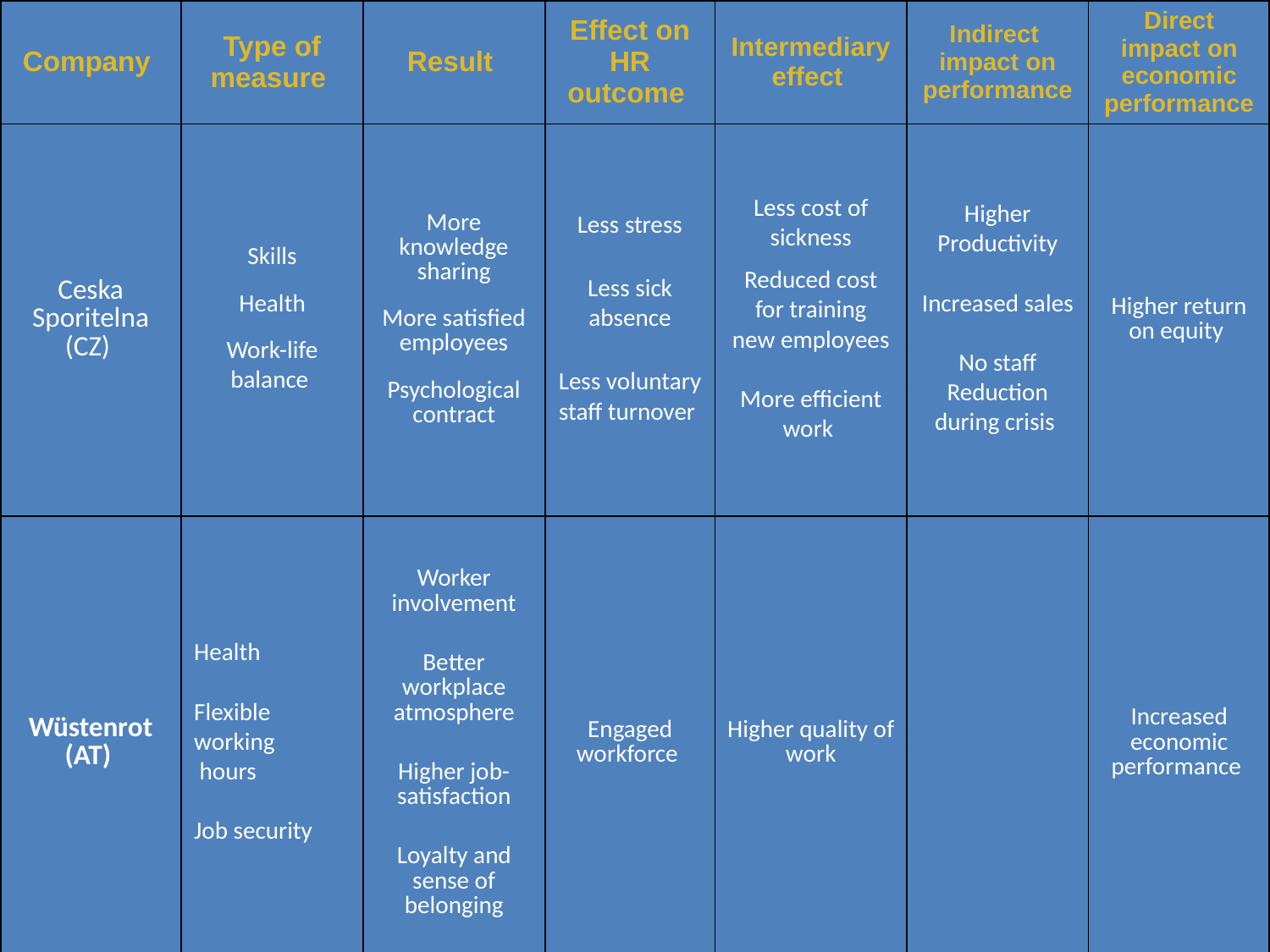

| Company | Type of measure | Result | Effect on HR outcome | Intermediary effect | Indirect impact on performance | Direct impact on economic performance |
| --- | --- | --- | --- | --- | --- | --- |
| Ceska Sporitelna (CZ) | Skills Health Work-life balance | More knowledge sharing More satisfied employees Psychological contract | Less stress Less sick absence Less voluntary staff turnover | Less cost of sickness Reduced cost for training new employees More efficient work | Higher Productivity Increased sales No staff Reduction during crisis | Higher return on equity |
| Wüstenrot (AT) | Health Flexible working hours Job security | Worker involvement Better workplace atmosphere Higher job-satisfaction Loyalty and sense of belonging | Engaged workforce | Higher quality of work |  | Increased economic performance |
#

20